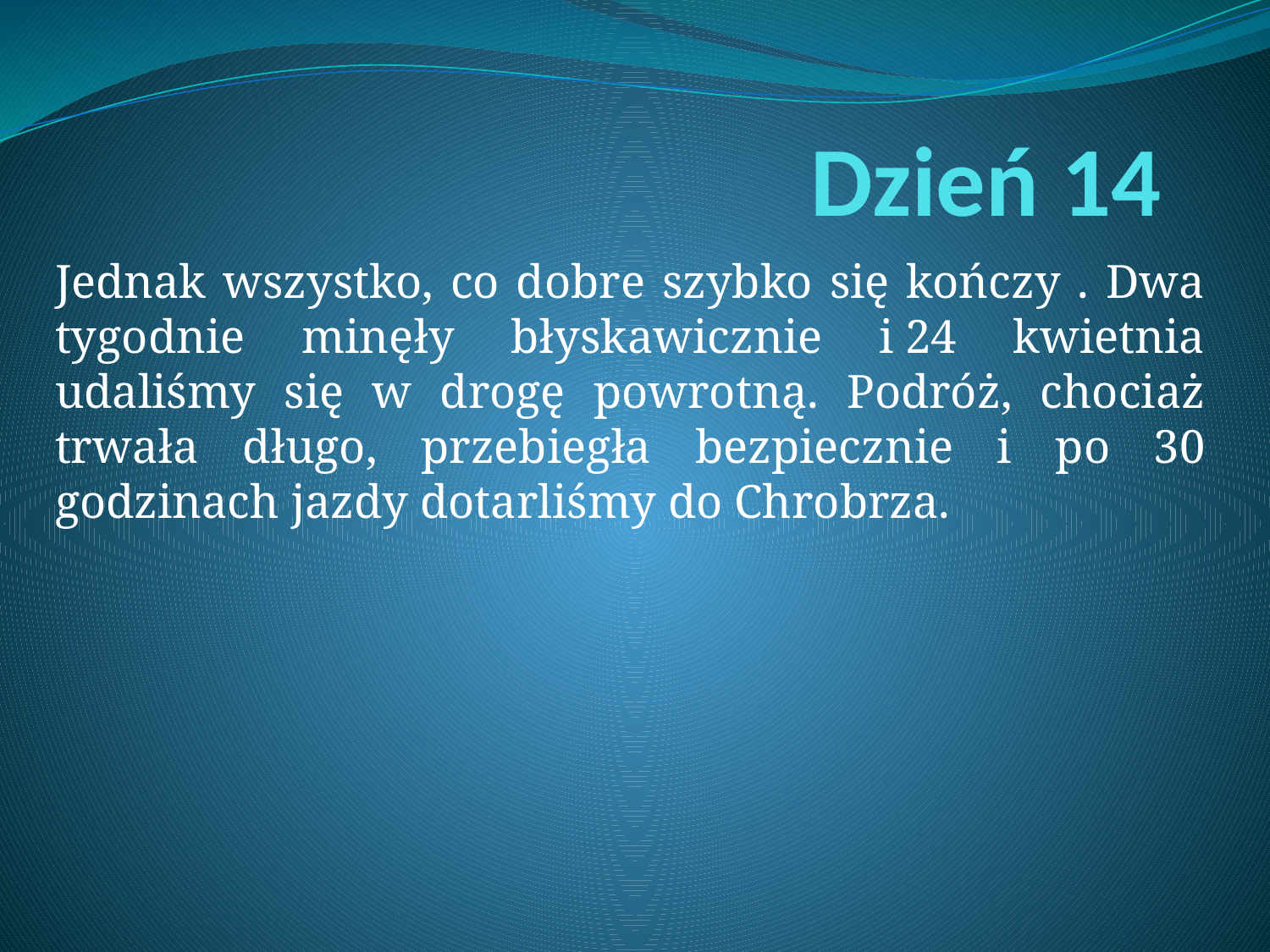

# Dzień 14
Jednak wszystko, co dobre szybko się kończy . Dwa tygodnie minęły błyskawicznie i 24 kwietnia udaliśmy się w drogę powrotną. Podróż, chociaż trwała długo, przebiegła bezpiecznie i po 30 godzinach jazdy dotarliśmy do Chrobrza.